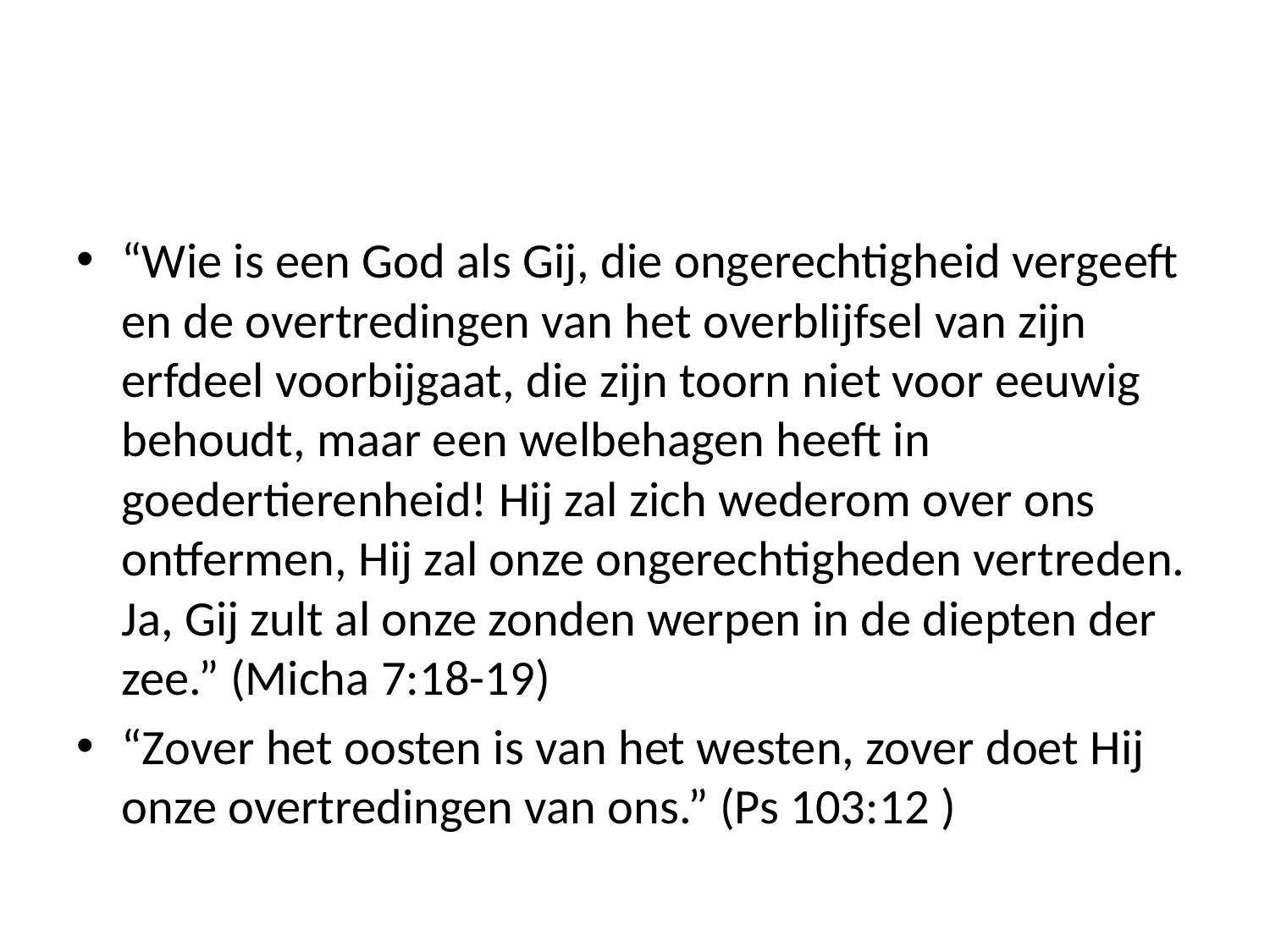

#
“Wie is een God als Gij, die ongerechtigheid vergeeft en de overtredingen van het overblijfsel van zijn erfdeel voorbijgaat, die zijn toorn niet voor eeuwig behoudt, maar een welbehagen heeft in goedertierenheid! Hij zal zich wederom over ons ontfermen, Hij zal onze ongerechtigheden vertreden. Ja, Gij zult al onze zonden werpen in de diepten der zee.” (Micha 7:18-19)
“Zover het oosten is van het westen, zover doet Hij onze overtredingen van ons.” (Ps 103:12 )